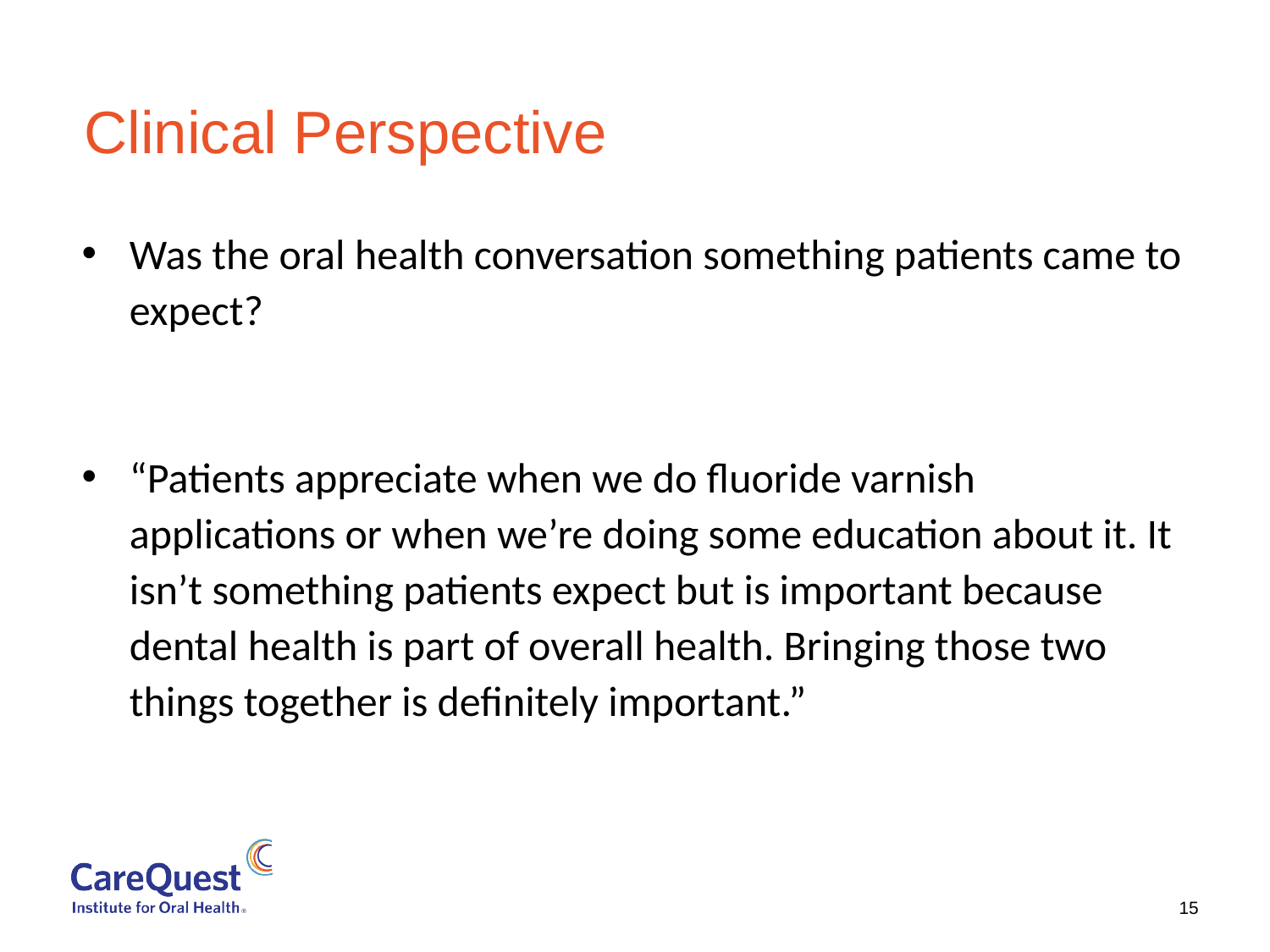

# Clinical Perspective
Was the oral health conversation something patients came to expect?

“Patients appreciate when we do fluoride varnish applications or when we’re doing some education about it. It isn’t something patients expect but is important because dental health is part of overall health. Bringing those two things together is definitely important.”